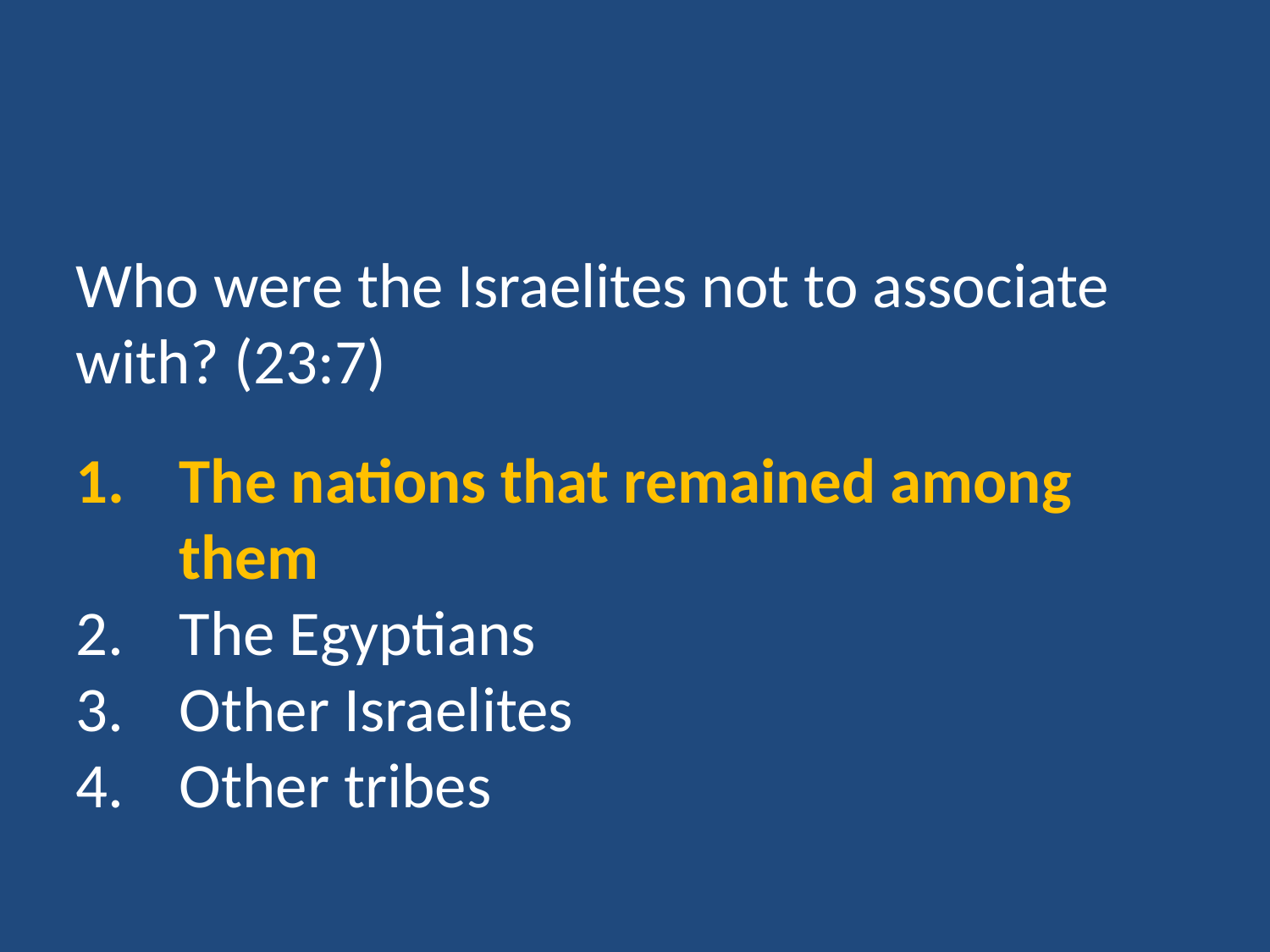

Who were the Israelites not to associate with? (23:7)
The nations that remained among them
The Egyptians
Other Israelites
Other tribes